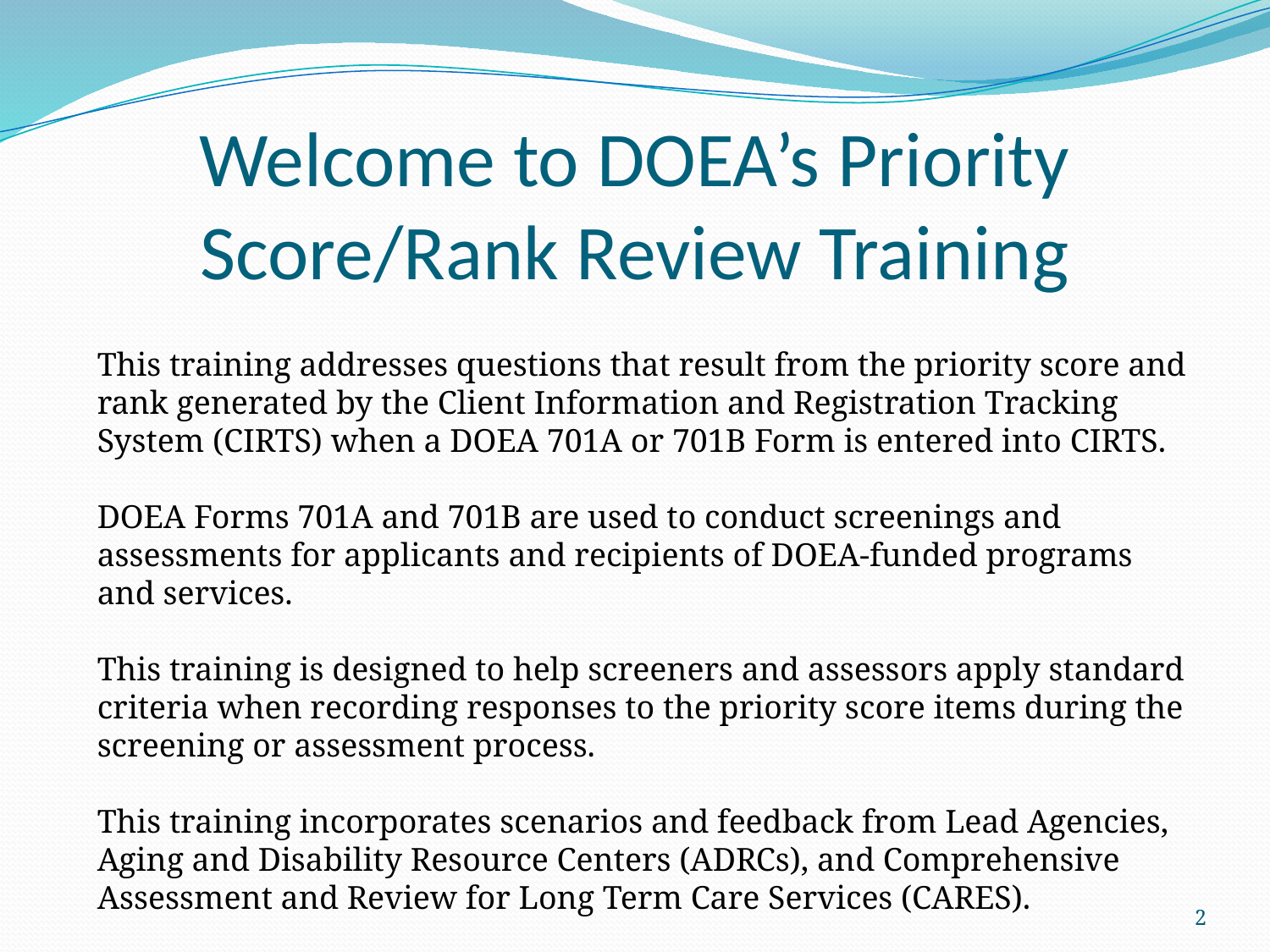

# Welcome to DOEA’s Priority Score/Rank Review Training
This training addresses questions that result from the priority score and rank generated by the Client Information and Registration Tracking System (CIRTS) when a DOEA 701A or 701B Form is entered into CIRTS.

DOEA Forms 701A and 701B are used to conduct screenings and assessments for applicants and recipients of DOEA-funded programs and services.

This training is designed to help screeners and assessors apply standard criteria when recording responses to the priority score items during the screening or assessment process.

This training incorporates scenarios and feedback from Lead Agencies, Aging and Disability Resource Centers (ADRCs), and Comprehensive Assessment and Review for Long Term Care Services (CARES).
2